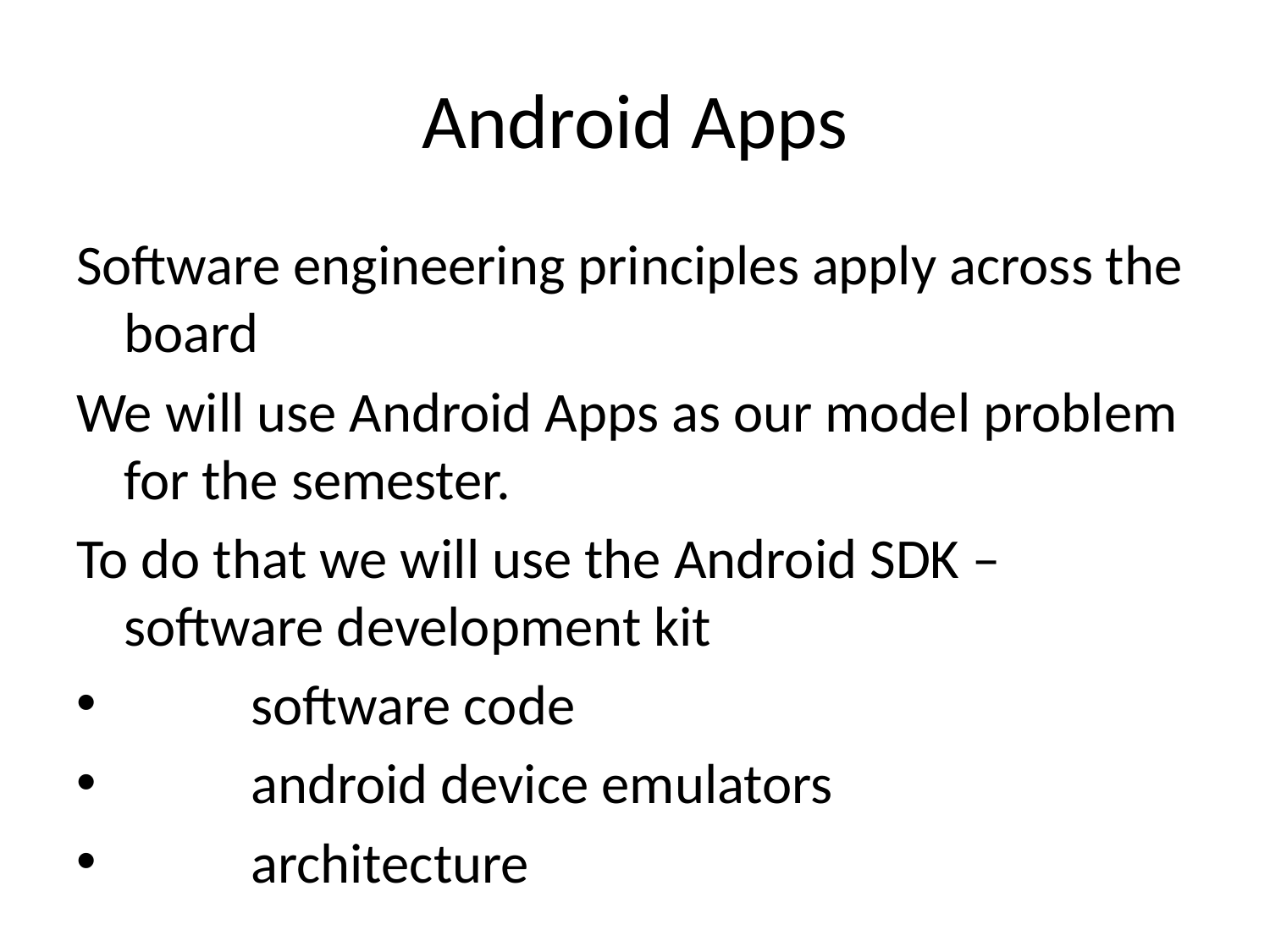

# Android Apps
Software engineering principles apply across the board
We will use Android Apps as our model problem for the semester.
To do that we will use the Android SDK – software development kit
	software code
	android device emulators
	architecture